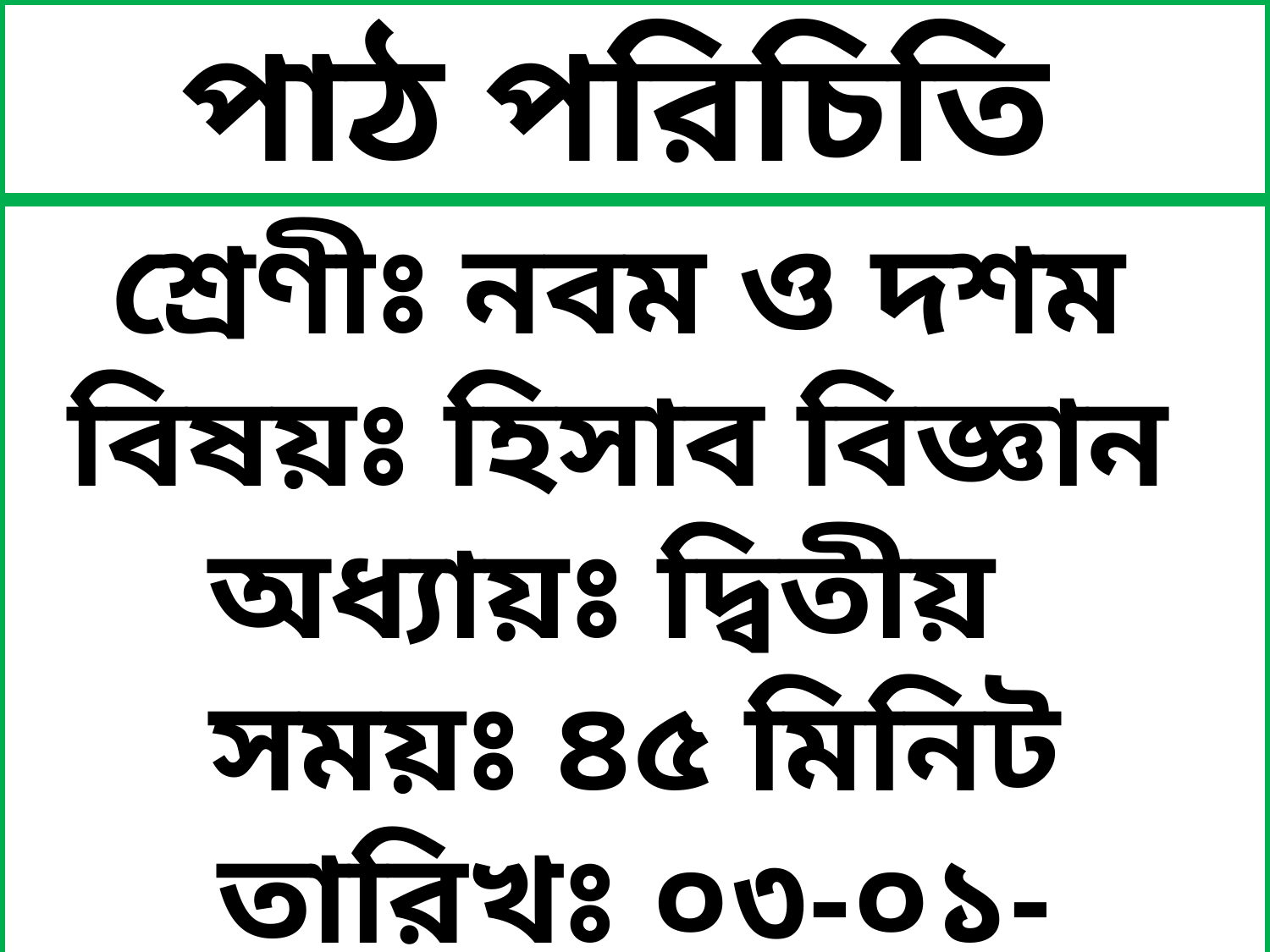

পাঠ পরিচিতি
শ্রেণীঃ নবম ও দশম
বিষয়ঃ হিসাব বিজ্ঞান
অধ্যায়ঃ দ্বিতীয়
সময়ঃ ৪৫ মিনিট
তারিখঃ ০৩-০১-২০২১ইং